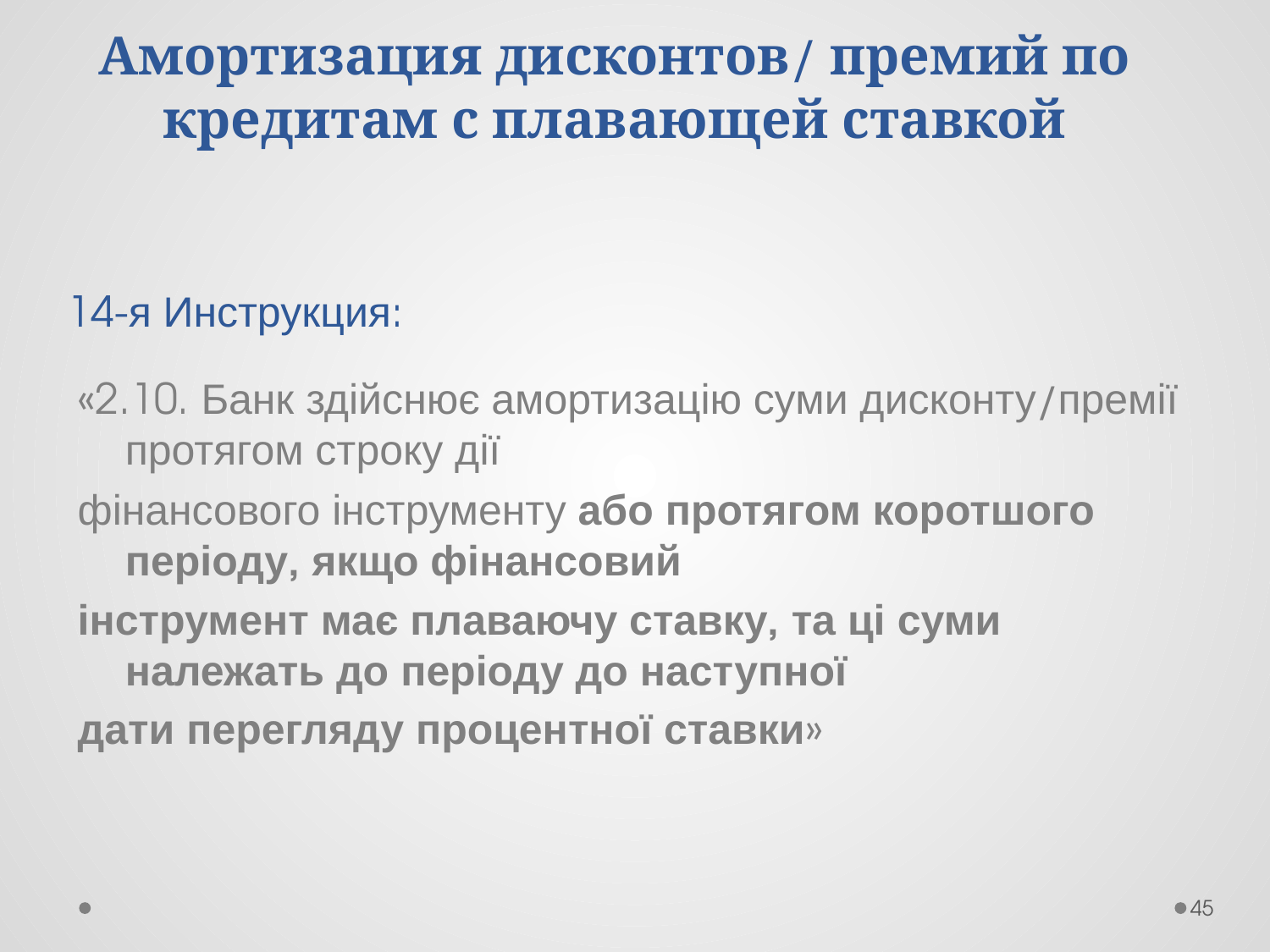

Амортизация дисконтов/ премий по кредитам с плавающей ставкой

14-я Инструкция:
«2.10. Банк здійснює амортизацію суми дисконту/премії протягом строку дії
фінансового інструменту або протягом коротшого періоду, якщо фінансовий
інструмент має плаваючу ставку, та ці суми належать до періоду до наступної
дати перегляду процентної ставки»
45